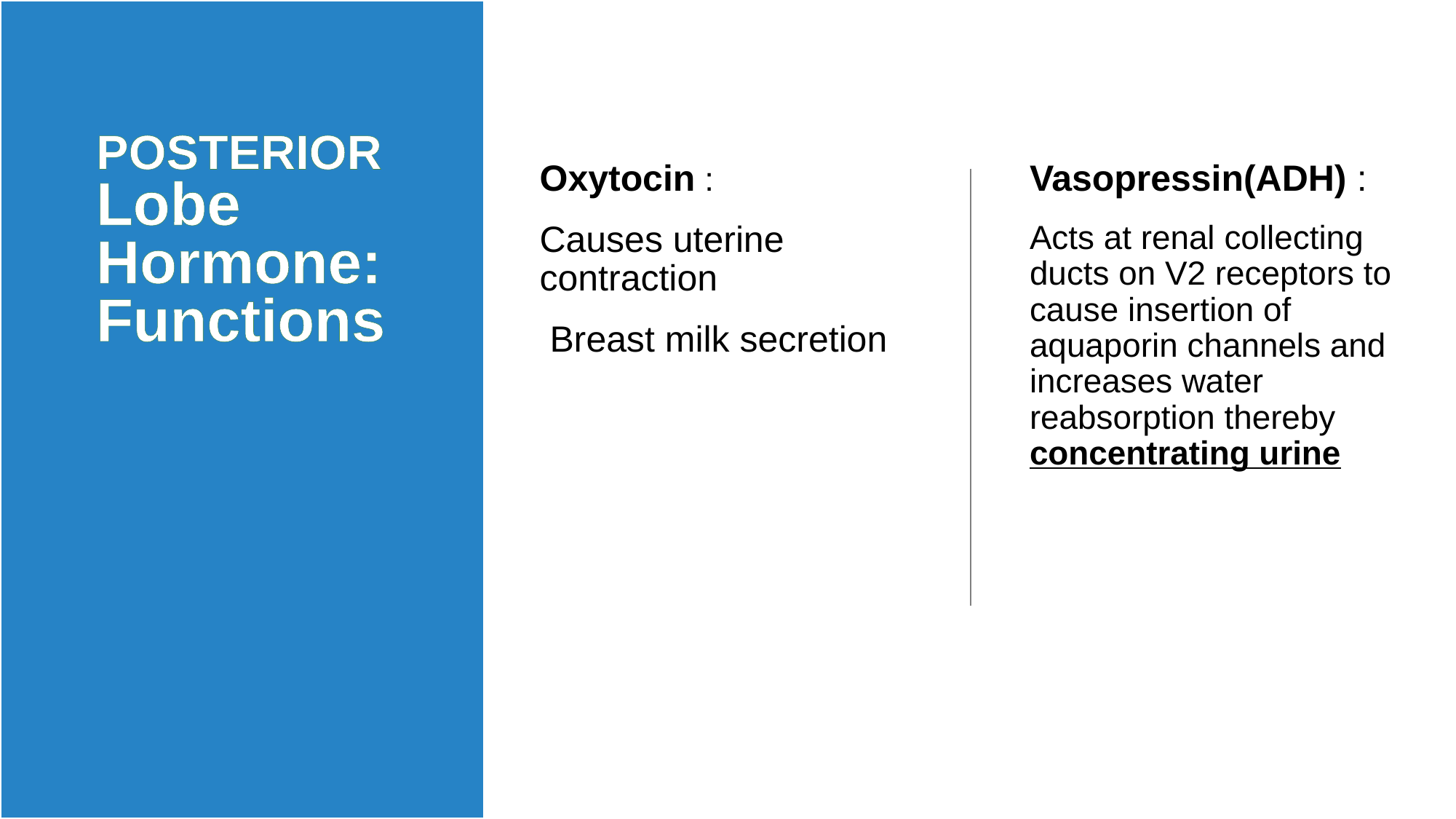

# POSTERIORLobe Hormone: Functions
Oxytocin :
Causes uterine contraction
 Breast milk secretion
Vasopressin(ADH) :
Acts at renal collecting ducts on V2 receptors to cause insertion of aquaporin channels and increases water reabsorption thereby concentrating urine